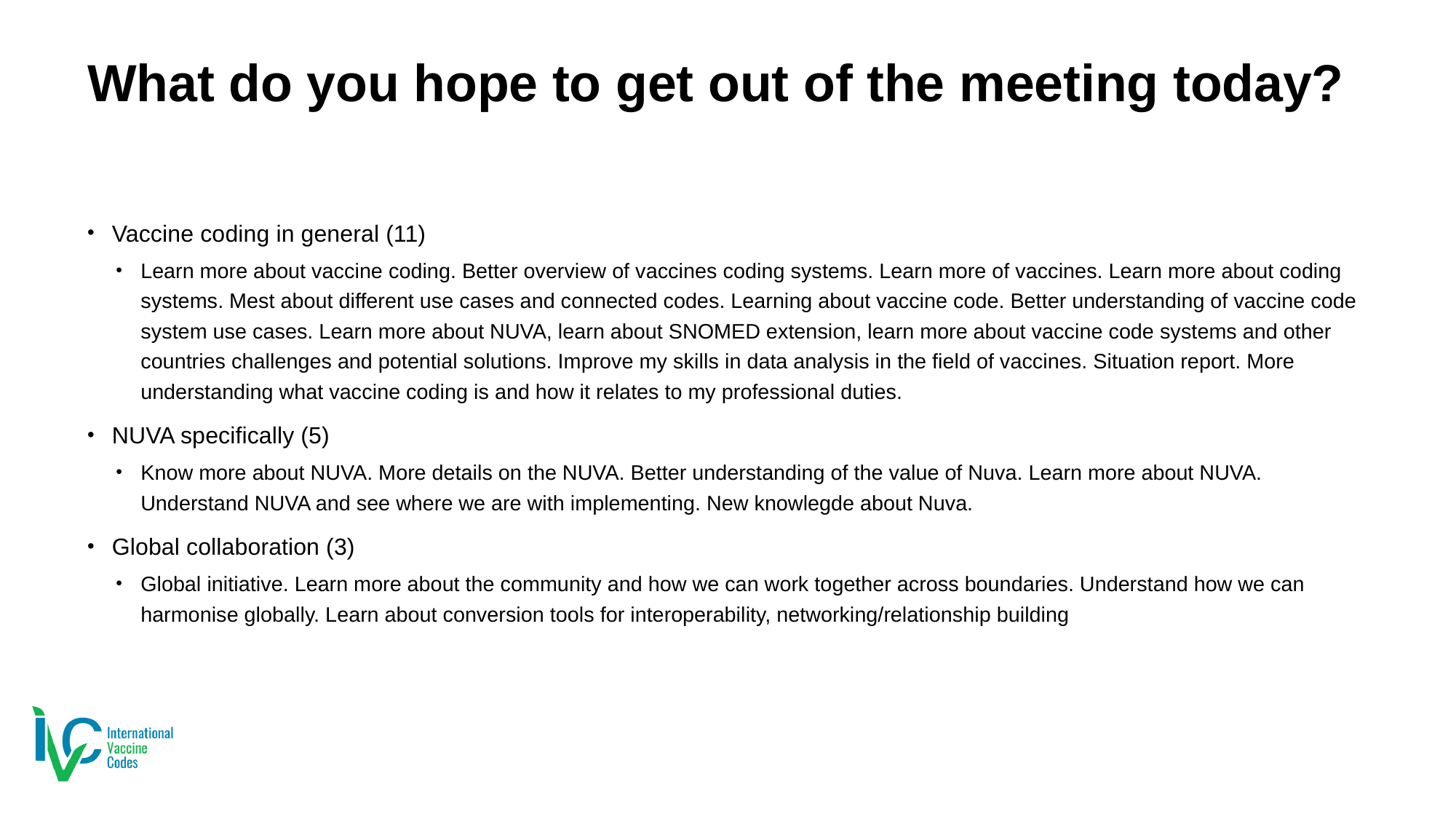

# What do you hope to get out of the meeting today?
Vaccine coding in general (11)
Learn more about vaccine coding. Better overview of vaccines coding systems. Learn more of vaccines. Learn more about coding systems. Mest about different use cases and connected codes. Learning about vaccine code. Better understanding of vaccine code system use cases. Learn more about NUVA, learn about SNOMED extension, learn more about vaccine code systems and other countries challenges and potential solutions. Improve my skills in data analysis in the field of vaccines. Situation report. More understanding what vaccine coding is and how it relates to my professional duties.
NUVA specifically (5)
Know more about NUVA. More details on the NUVA. Better understanding of the value of Nuva. Learn more about NUVA. Understand NUVA and see where we are with implementing. New knowlegde about Nuva.
Global collaboration (3)
Global initiative. Learn more about the community and how we can work together across boundaries. Understand how we can harmonise globally. Learn about conversion tools for interoperability, networking/relationship building